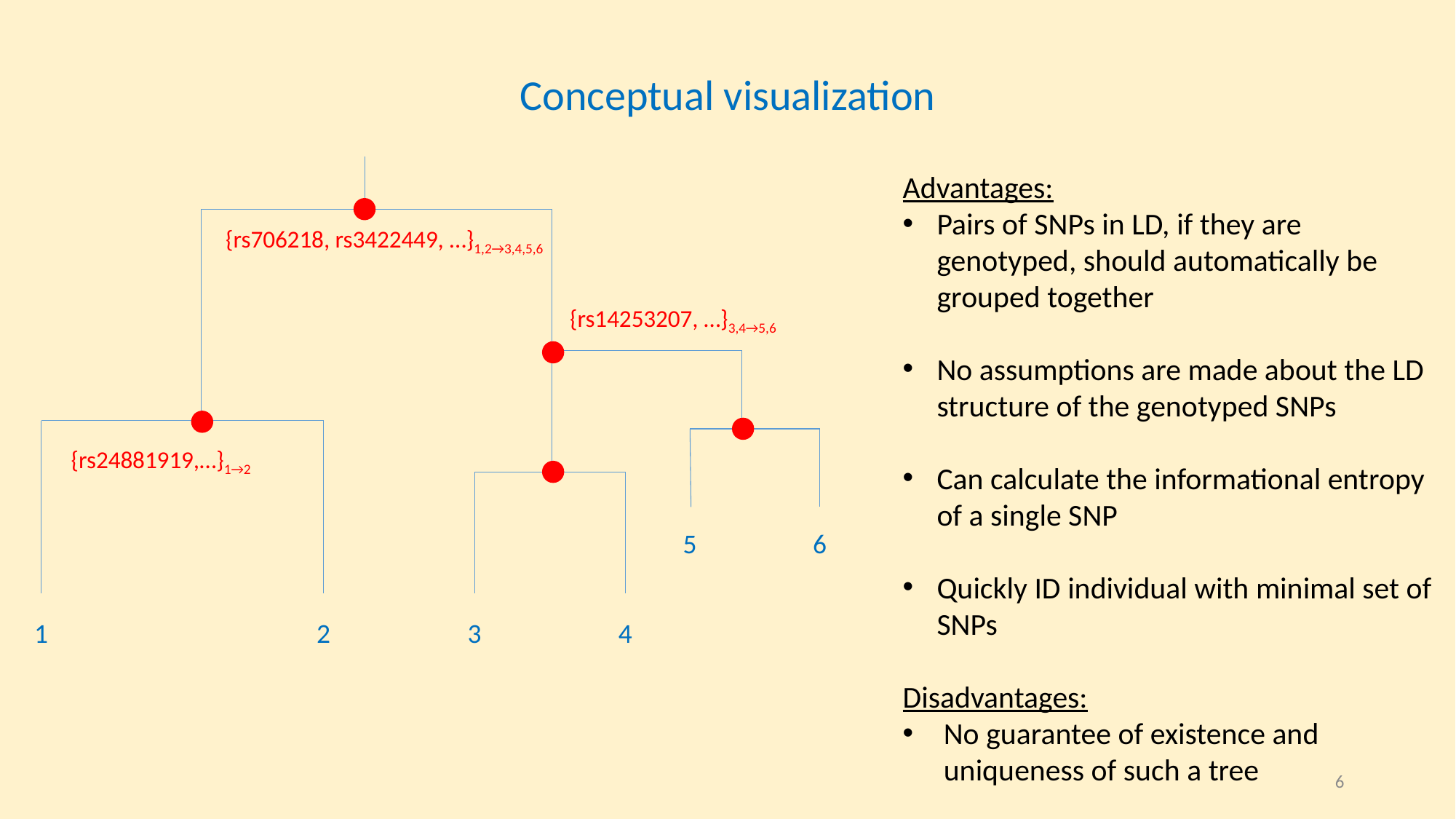

# Conceptual visualization
Advantages:
Pairs of SNPs in LD, if they are genotyped, should automatically be grouped together

No assumptions are made about the LD structure of the genotyped SNPs

Can calculate the informational entropy of a single SNP

Quickly ID individual with minimal set of SNPs

Disadvantages:
No guarantee of existence and uniqueness of such a tree

{rs706218, rs3422449, …}1,2→3,4,5,6
{rs14253207, …}3,4→5,6

{rs24881919,…}1→2

5
6
1
2
3
4
6